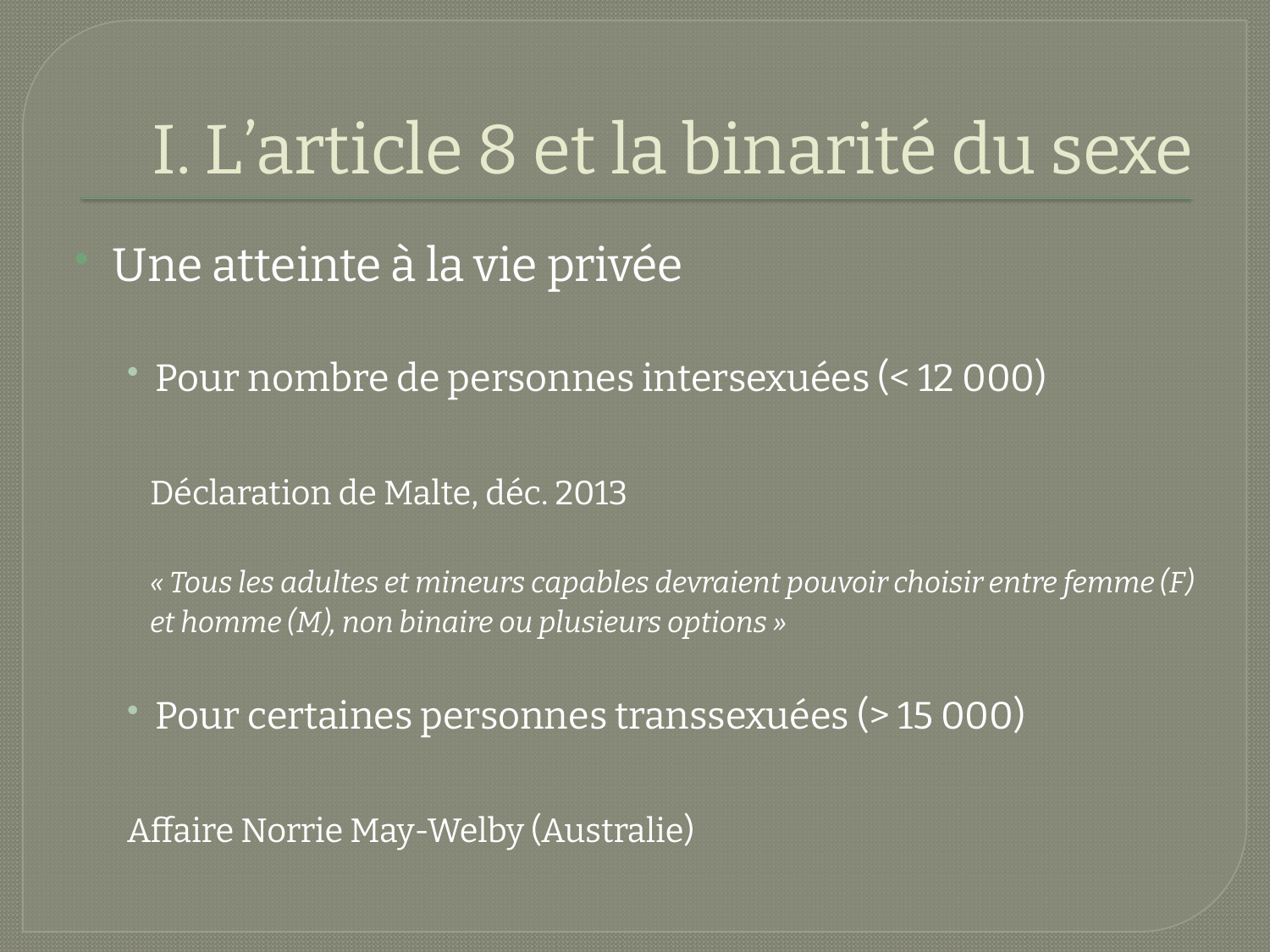

# I. L’article 8 et la binarité du sexe
Une atteinte à la vie privée

Pour nombre de personnes intersexuées (< 12 000)

	Déclaration de Malte, déc. 2013

« Tous les adultes et mineurs capables devraient pouvoir choisir entre femme (F) et homme (M), non binaire ou plusieurs options »

Pour certaines personnes transsexuées (> 15 000)

	Affaire Norrie May-Welby (Australie)